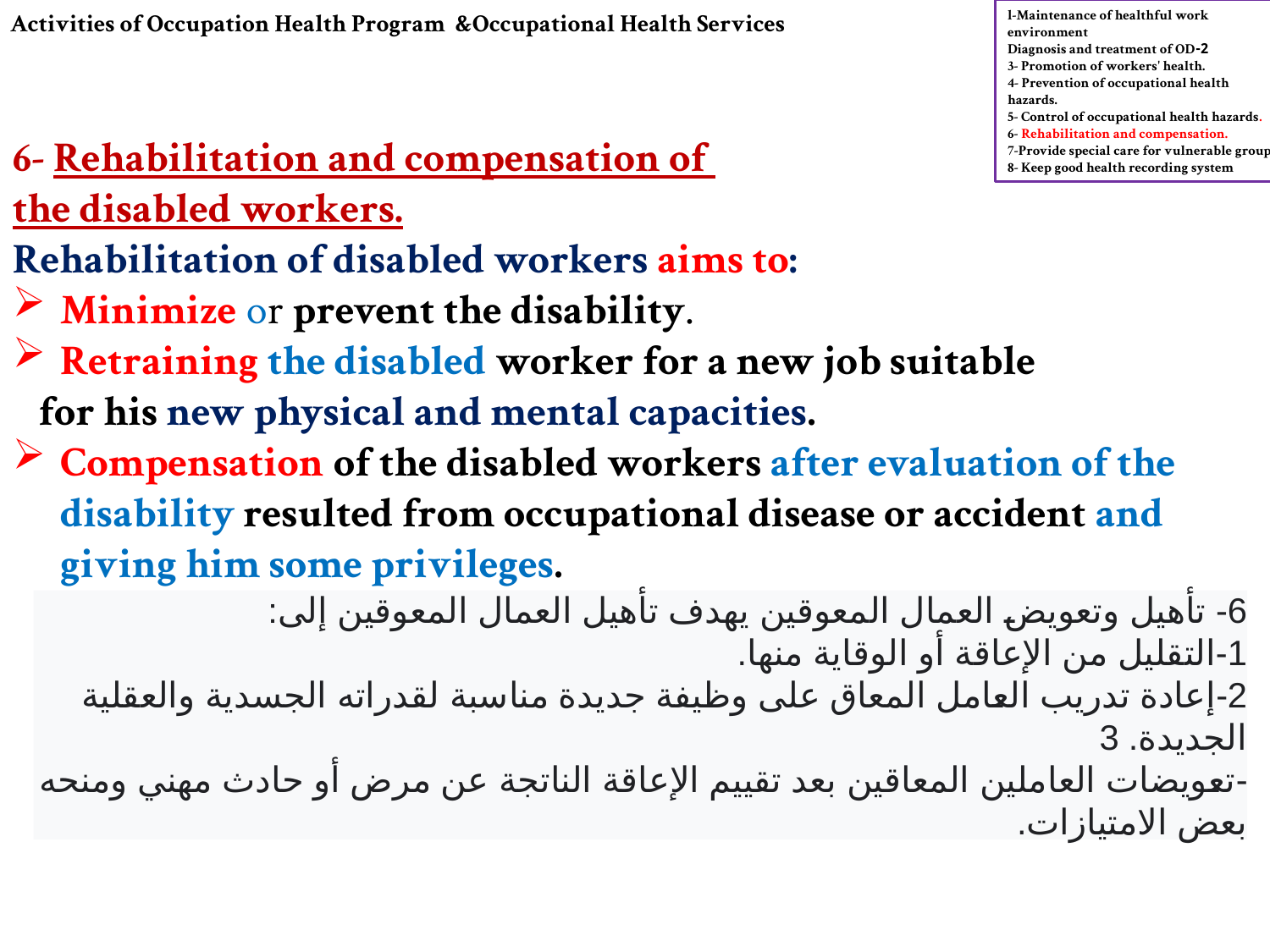

l-Maintenance of healthful work environment
2-Diagnosis and treatment of OD
3- Promotion of workers' health.
4- Prevention of occupational health hazards.
5- Control of occupational health hazards.
6- Rehabilitation and compensation.
7-Provide special care for vulnerable groups
8- Keep good health recording system
Activities of Occupation Health Program  &Occupational Health Services
6- Rehabilitation and compensation of
the disabled workers.
Rehabilitation of disabled workers aims to:
Minimize or prevent the disability.
Retraining the disabled worker for a new job suitable
   for his new physical and mental capacities.
Compensation of the disabled workers after evaluation of the disability resulted from occupational disease or accident and giving him some privileges.
6- تأهيل وتعويض العمال المعوقين يهدف تأهيل العمال المعوقين إلى:
1-التقليل من الإعاقة أو الوقاية منها.
2-إعادة تدريب العامل المعاق على وظيفة جديدة مناسبة لقدراته الجسدية والعقلية الجديدة. 3
-تعويضات العاملين المعاقين بعد تقييم الإعاقة الناتجة عن مرض أو حادث مهني ومنحه بعض الامتيازات.